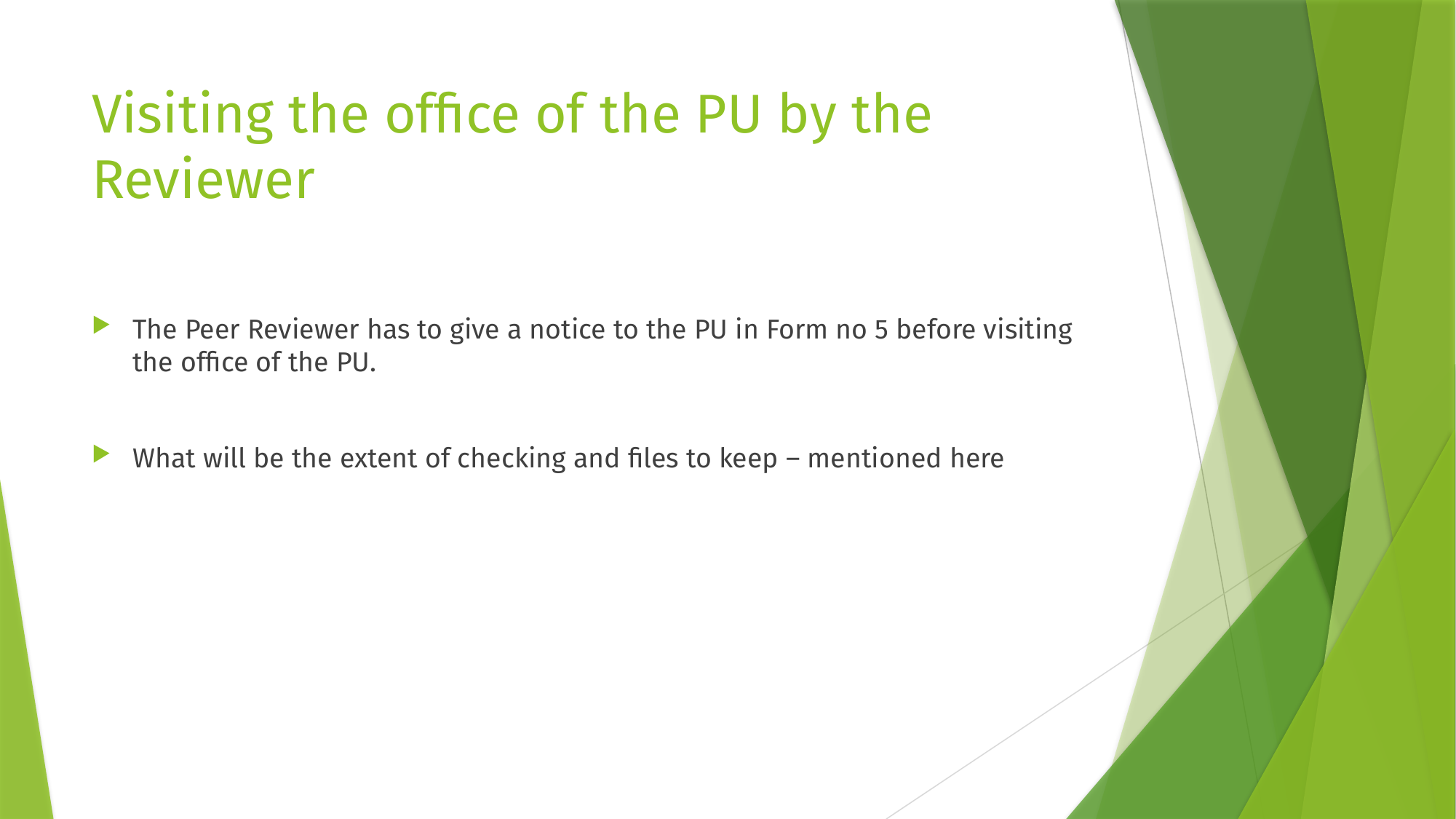

# Visiting the office of the PU by the Reviewer

The Peer Reviewer has to give a notice to the PU in Form no 5 before visiting the office of the PU.

What will be the extent of checking and files to keep – mentioned here